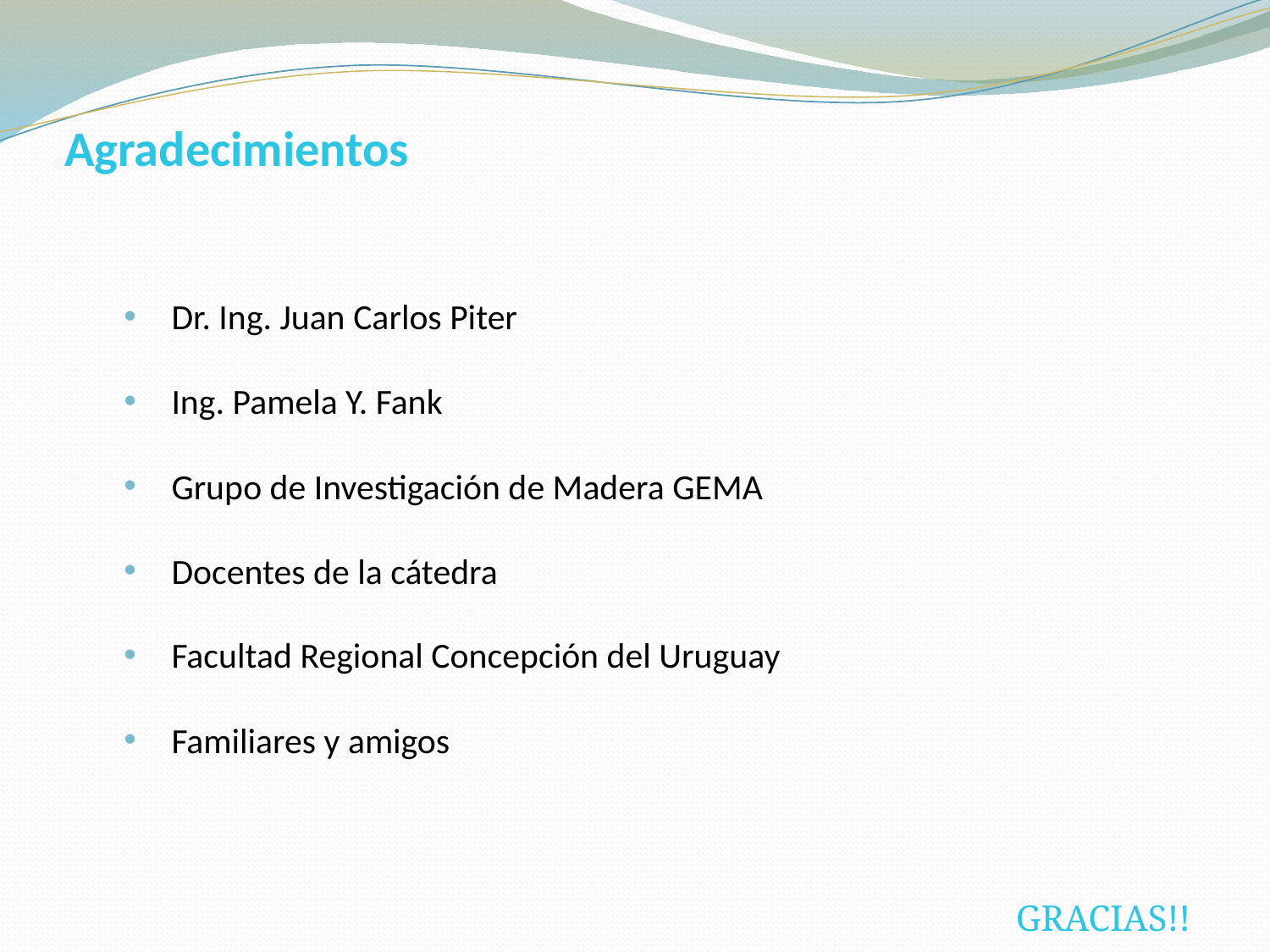

# Agradecimientos
Dr. Ing. Juan Carlos Piter
Ing. Pamela Y. Fank
Grupo de Investigación de Madera GEMA
Docentes de la cátedra
Facultad Regional Concepción del Uruguay
Familiares y amigos

                                                                                                  GRACIAS!!